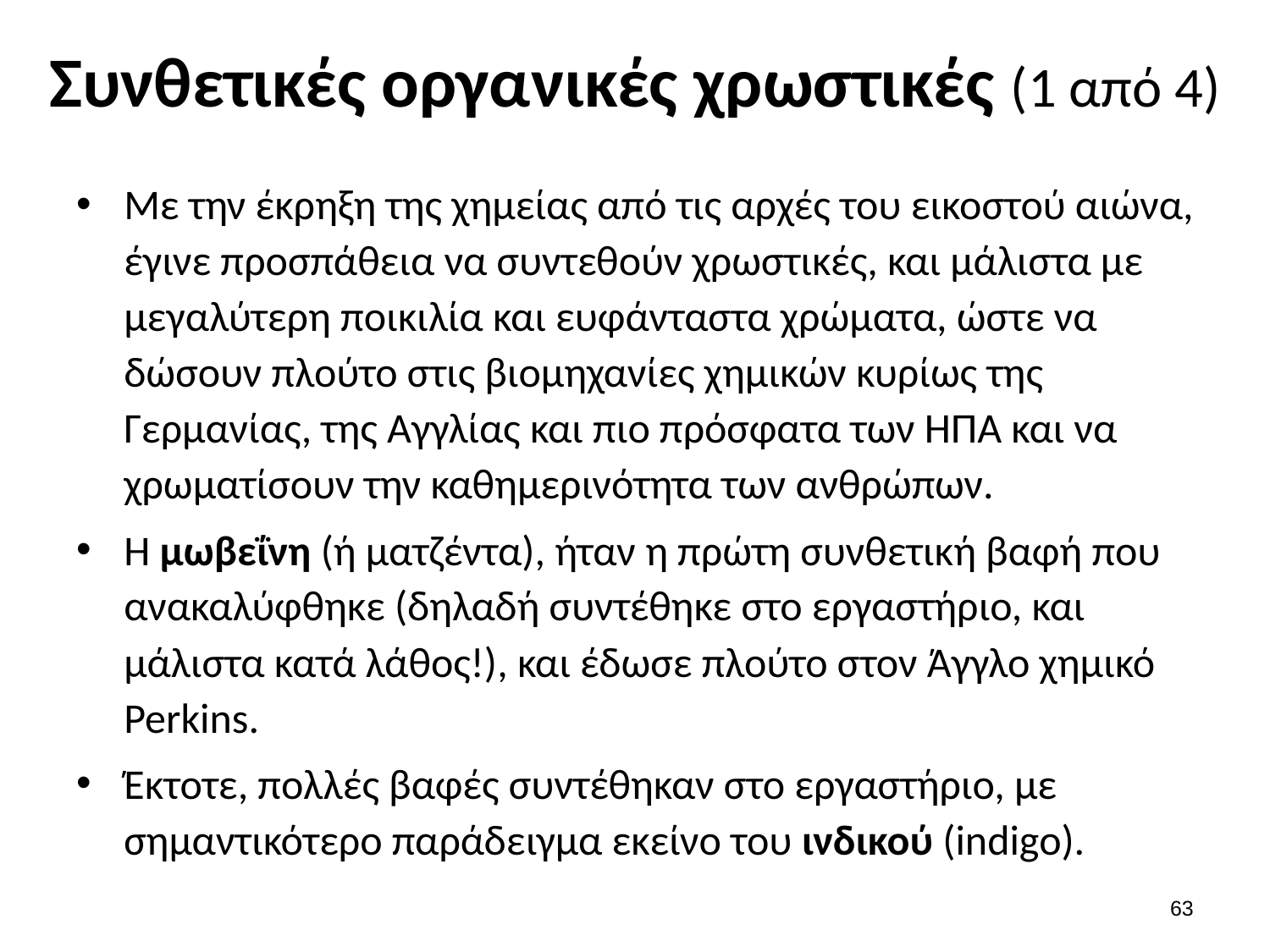

# Συνθετικές οργανικές χρωστικές (1 από 4)
Με την έκρηξη της χημείας από τις αρχές του εικοστού αιώνα, έγινε προσπάθεια να συντεθούν χρωστικές, και μάλιστα με μεγαλύτερη ποικιλία και ευφάνταστα χρώματα, ώστε να δώσουν πλούτο στις βιομηχανίες χημικών κυρίως της Γερμανίας, της Αγγλίας και πιο πρόσφατα των ΗΠΑ και να χρωματίσουν την καθημερινότητα των ανθρώπων.
Η μωβεΐνη (ή ματζέντα), ήταν η πρώτη συνθετική βαφή που ανακαλύφθηκε (δηλαδή συντέθηκε στο εργαστήριο, και μάλιστα κατά λάθος!), και έδωσε πλούτο στον Άγγλο χημικό Perkins.
Έκτοτε, πολλές βαφές συντέθηκαν στο εργαστήριο, με σημαντικότερο παράδειγμα εκείνο του ινδικού (indigo).
63